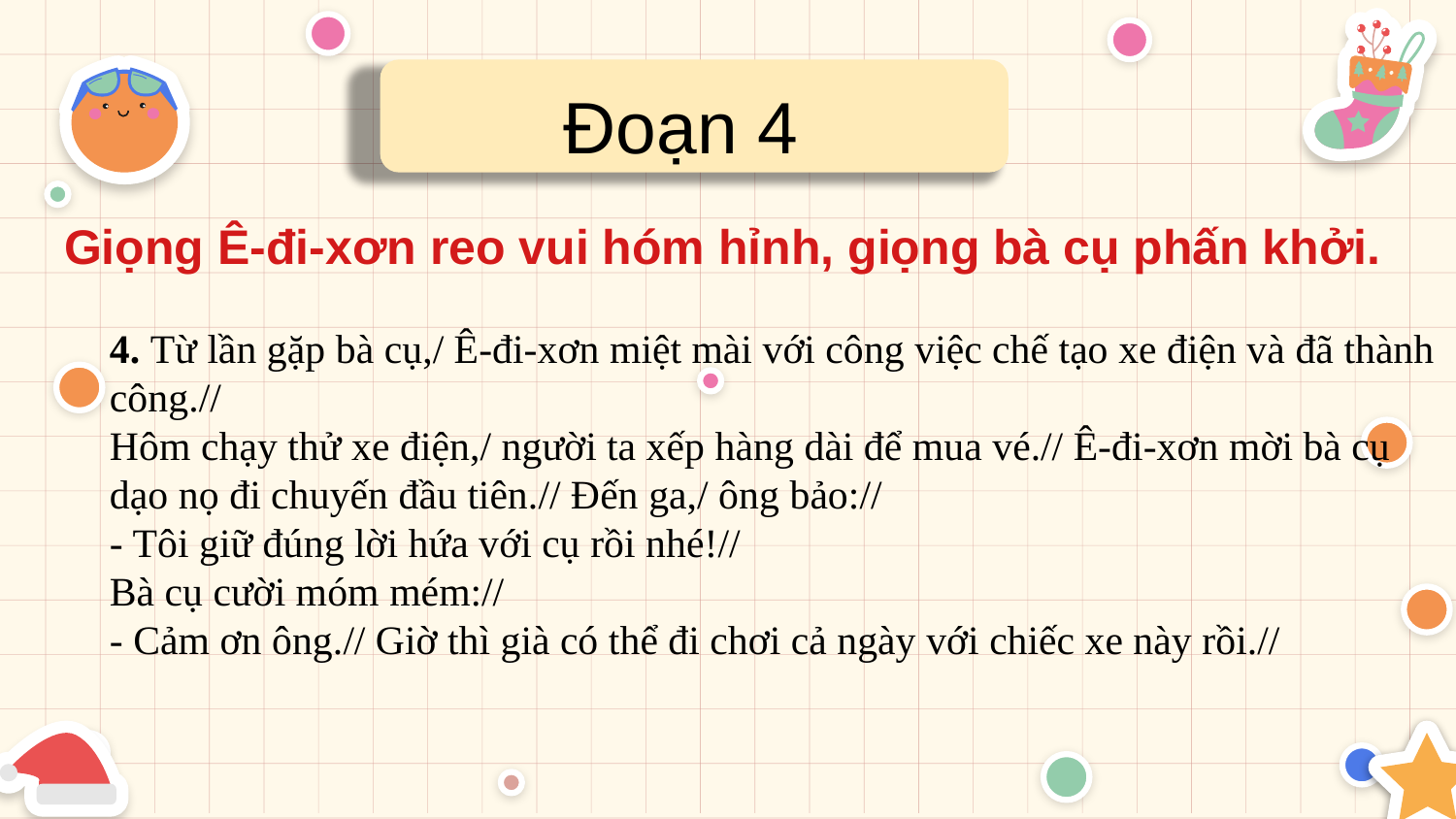

Đoạn 4
Giọng Ê-đi-xơn reo vui hóm hỉnh, giọng bà cụ phấn khởi.
4. Từ lần gặp bà cụ,/ Ê-đi-xơn miệt mài với công việc chế tạo xe điện và đã thành công.//
Hôm chạy thử xe điện,/ người ta xếp hàng dài để mua vé.// Ê-đi-xơn mời bà cụ dạo nọ đi chuyến đầu tiên.// Đến ga,/ ông bảo://
- Tôi giữ đúng lời hứa với cụ rồi nhé!//
Bà cụ cười móm mém://
- Cảm ơn ông.// Giờ thì già có thể đi chơi cả ngày với chiếc xe này rồi.//